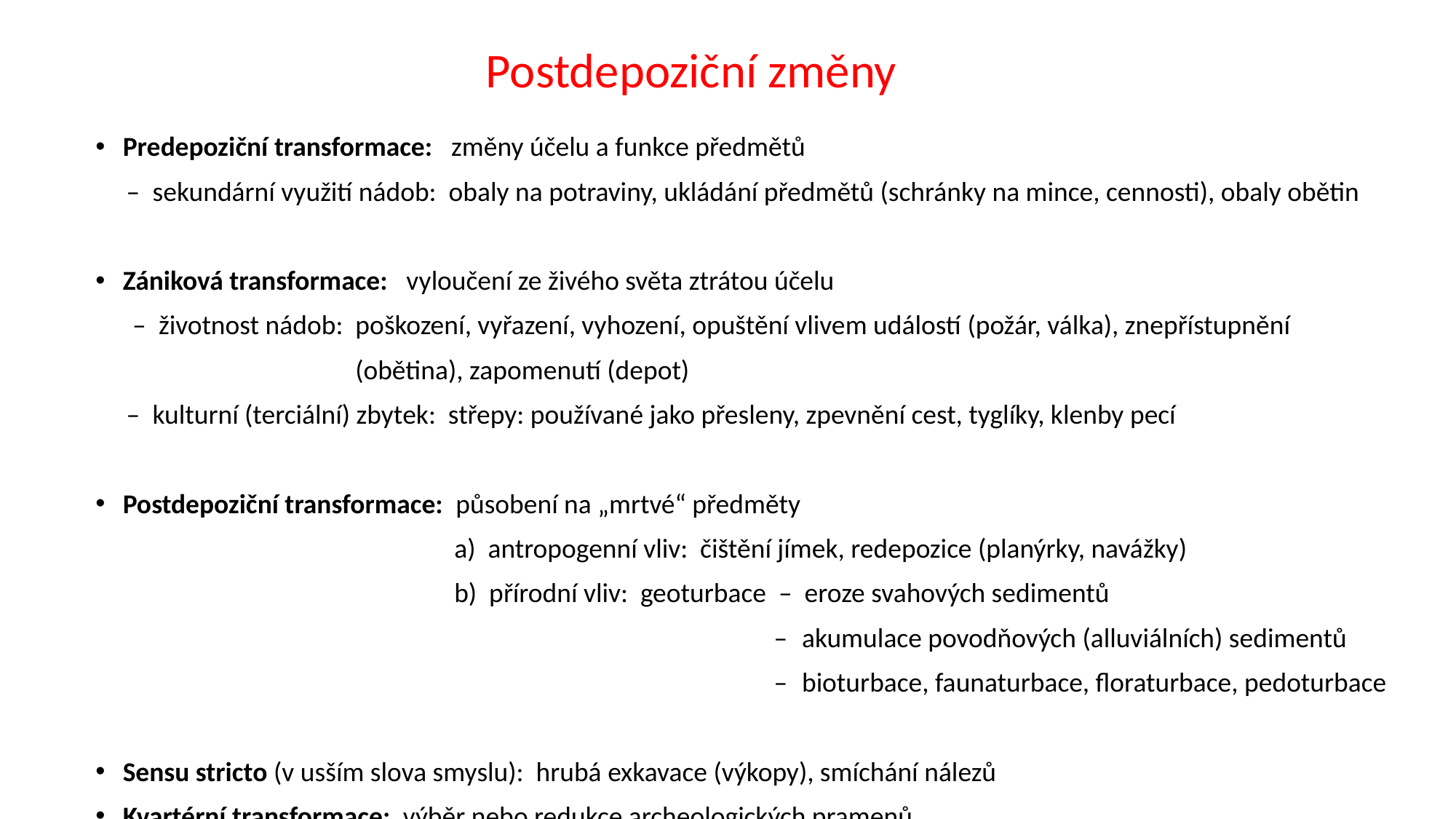

# Postdepoziční změny
Predepoziční transformace:   změny účelu a funkce předmětů
     –  sekundární využití nádob:  obaly na potraviny, ukládání předmětů (schránky na mince, cennosti), obaly obětin

Zániková transformace:   vyloučení ze živého světa ztrátou účelu
      –  životnost nádob:  poškození, vyřazení, vyhození, opuštění vlivem událostí (požár, válka), znepřístupnění
                                          (obětina), zapomenutí (depot)
     –  kulturní (terciální) zbytek:  střepy: používané jako přesleny, zpevnění cest, tyglíky, klenby pecí

Postdepoziční transformace:  působení na „mrtvé“ předměty
                                                          a)  antropogenní vliv:  čištění jímek, redepozice (planýrky, navážky)
                                                          b)  přírodní vliv:  geoturbace  –  eroze svahových sedimentů
                                                                                                              –  akumulace povodňových (alluviálních) sedimentů
                                                                                                              –  bioturbace, faunaturbace, floraturbace, pedoturbace

Sensu stricto (v usším slova smyslu):  hrubá exkavace (výkopy), smíchání nálezů
Kvartérní transformace:  výběr nebo redukce archeologických pramenů